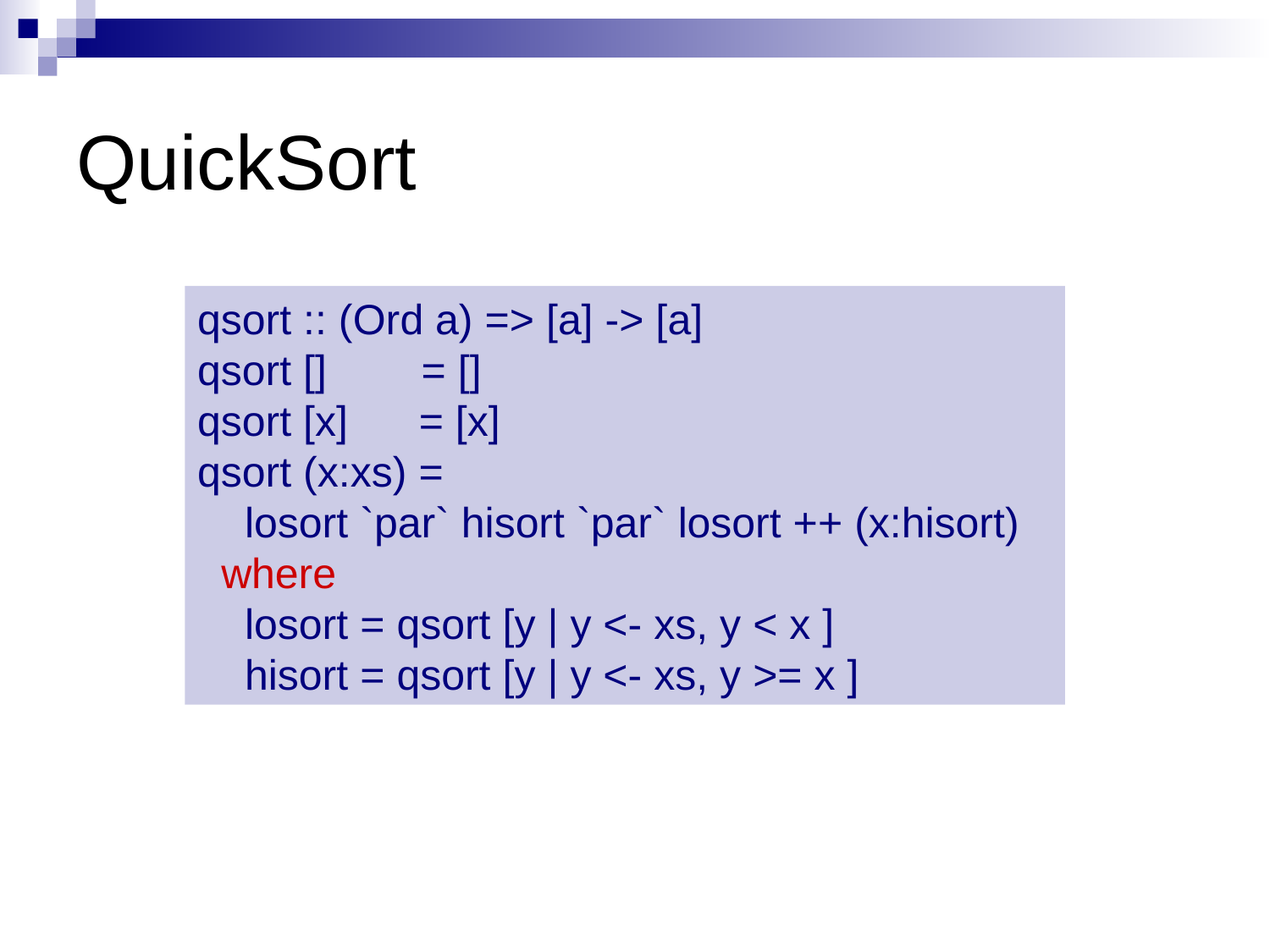

# QuickSort
qsort :: (Ord a) => [a] -> [a]
qsort []        = []
qsort [x]      = [x]
qsort (x:xs) =
    losort `par` hisort `par` losort ++ (x:hisort)
  where
    losort = qsort [y | y <- xs, y < x ]
    hisort = qsort [y | y <- xs, y >= x ]